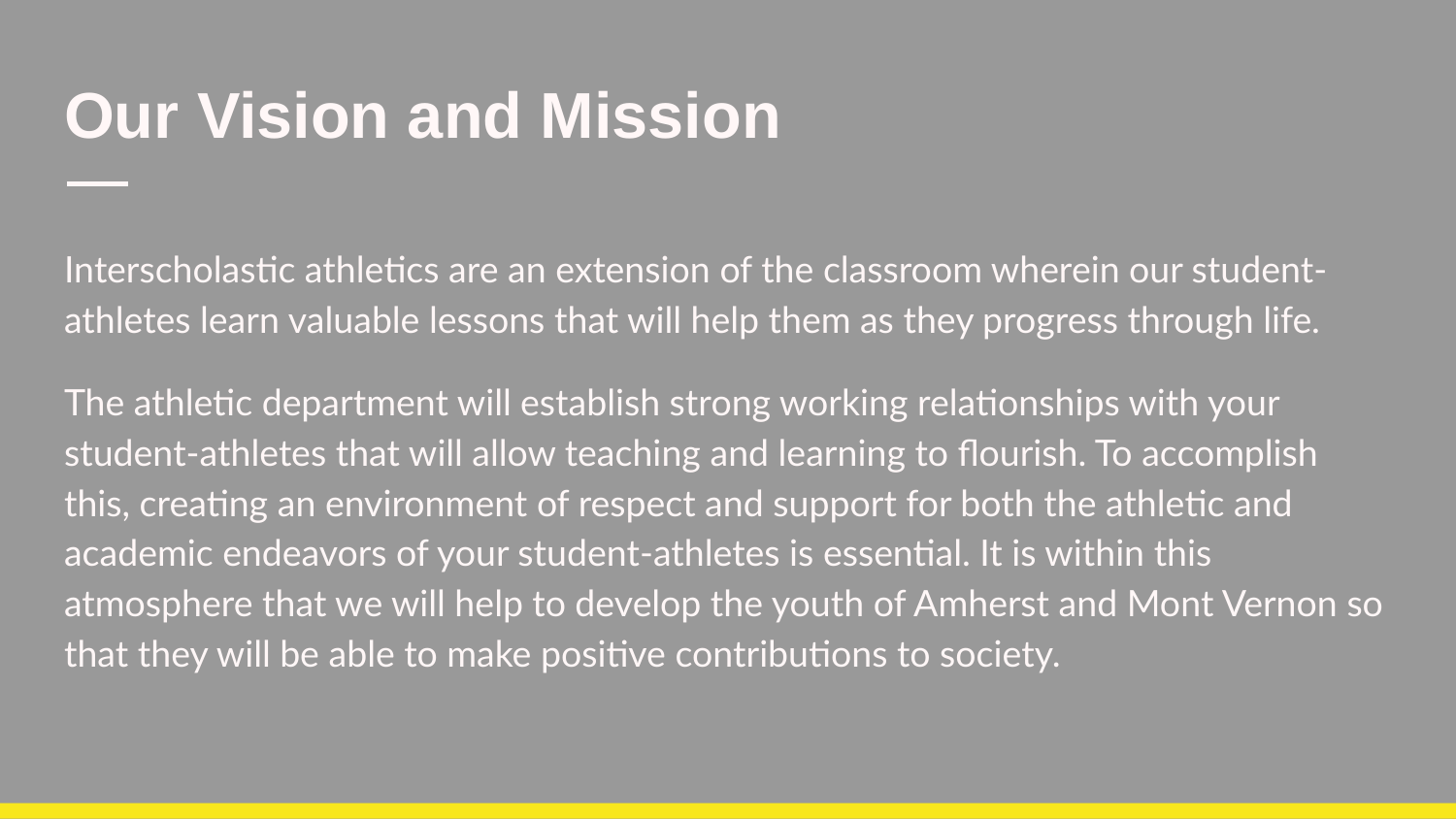

# Our Vision and Mission
Interscholastic athletics are an extension of the classroom wherein our student-athletes learn valuable lessons that will help them as they progress through life.
The athletic department will establish strong working relationships with your student-athletes that will allow teaching and learning to flourish. To accomplish this, creating an environment of respect and support for both the athletic and academic endeavors of your student-athletes is essential. It is within this atmosphere that we will help to develop the youth of Amherst and Mont Vernon so that they will be able to make positive contributions to society.